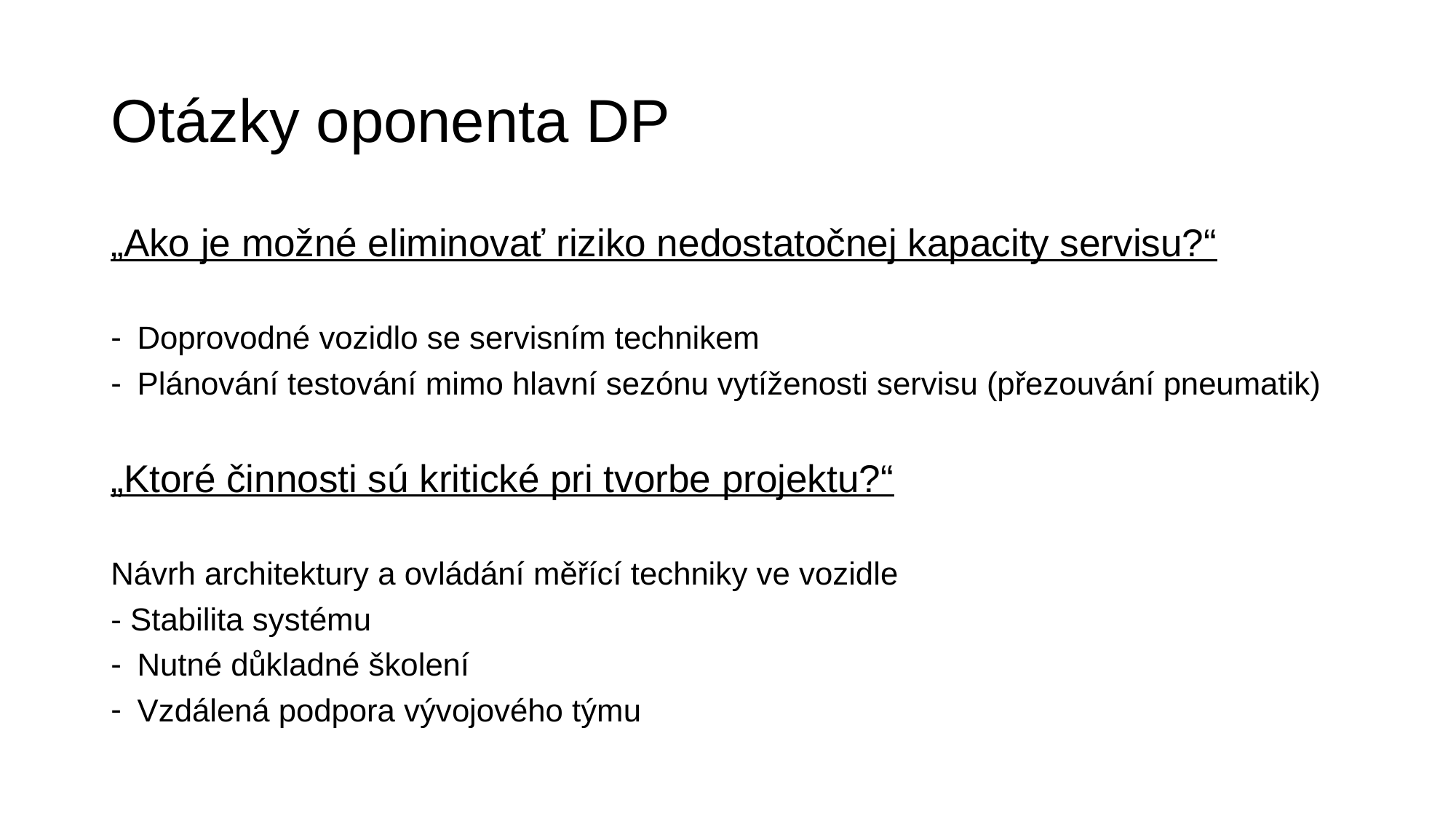

# Otázky oponenta DP
„Ako je možné eliminovať riziko nedostatočnej kapacity servisu?“

Doprovodné vozidlo se servisním technikem
Plánování testování mimo hlavní sezónu vytíženosti servisu (přezouvání pneumatik)

„Ktoré činnosti sú kritické pri tvorbe projektu?“

Návrh architektury a ovládání měřící techniky ve vozidle
- Stabilita systému
Nutné důkladné školení
Vzdálená podpora vývojového týmu